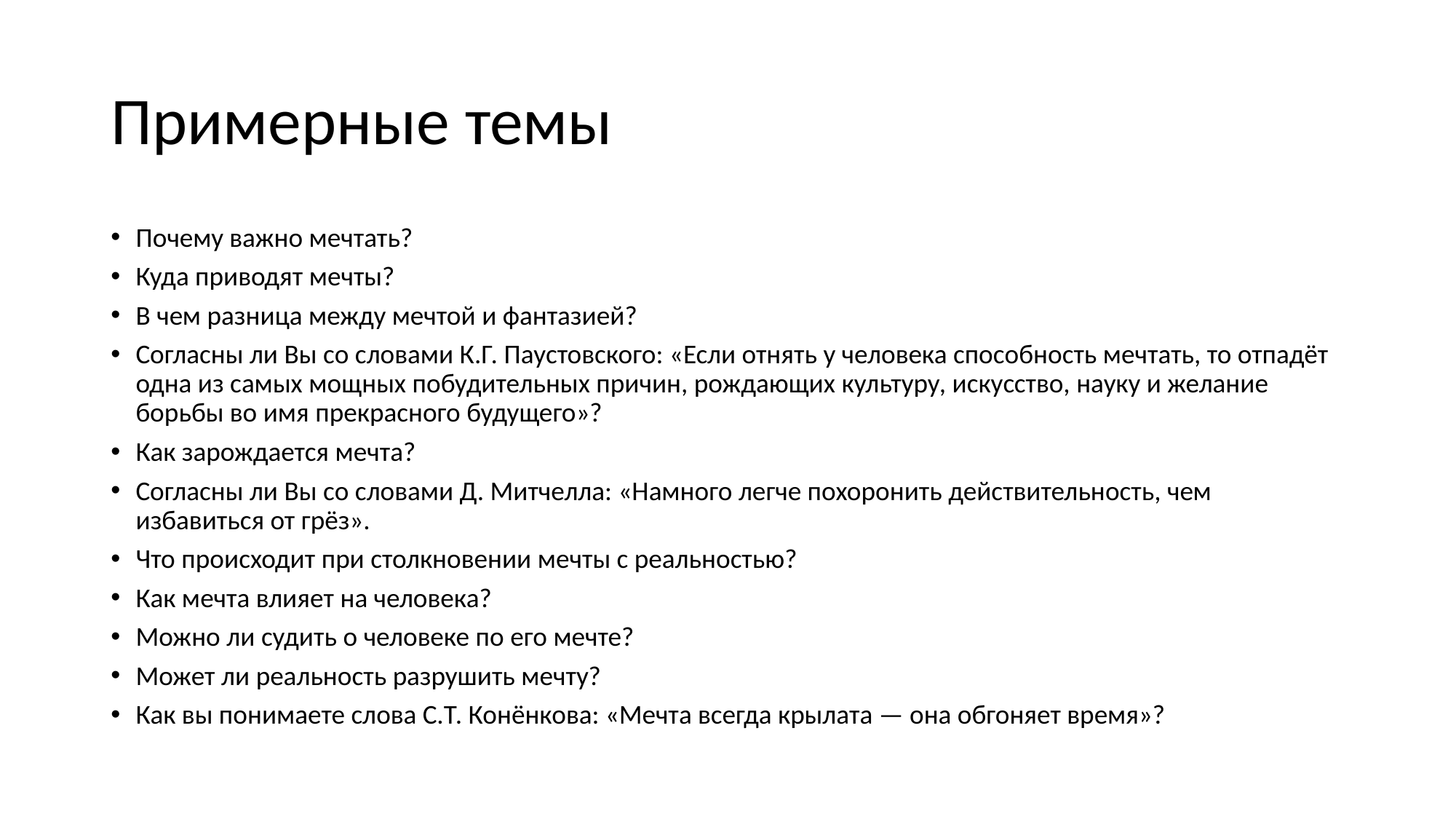

# Примерные темы
Почему важно мечтать?
Куда приводят мечты?
В чем разница между мечтой и фантазией?
Согласны ли Вы со словами К.Г. Паустовского: «Если отнять у человека способность мечтать, то отпадёт одна из самых мощных побудительных причин, рождающих культуру, искусство, науку и желание борьбы во имя прекрасного будущего»?
Как зарождается мечта?
Согласны ли Вы со словами Д. Митчелла: «Намного легче похоронить действительность, чем избавиться от грёз».
Что происходит при столкновении мечты с реальностью?
Как мечта влияет на человека?
Можно ли судить о человеке по его мечте?
Может ли реальность разрушить мечту?
Как вы понимаете слова С.Т. Конёнкова: «Мечта всегда крылата — она обгоняет время»?